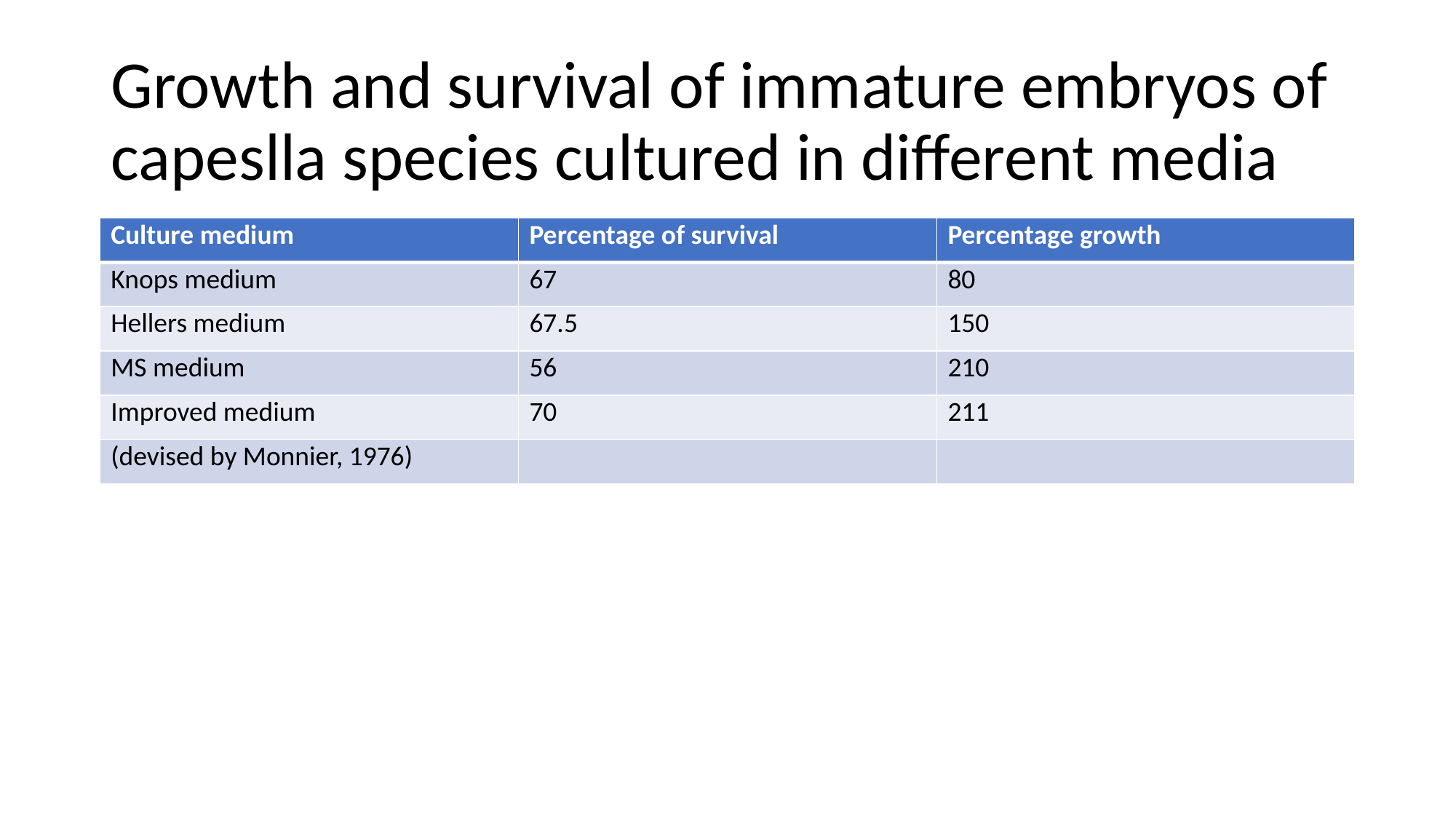

# Growth and survival of immature embryos of capeslla species cultured in different media
| Culture medium | Percentage of survival | Percentage growth |
| --- | --- | --- |
| Knops medium | 67 | 80 |
| Hellers medium | 67.5 | 150 |
| MS medium | 56 | 210 |
| Improved medium | 70 | 211 |
| (devised by Monnier, 1976) |  |  |